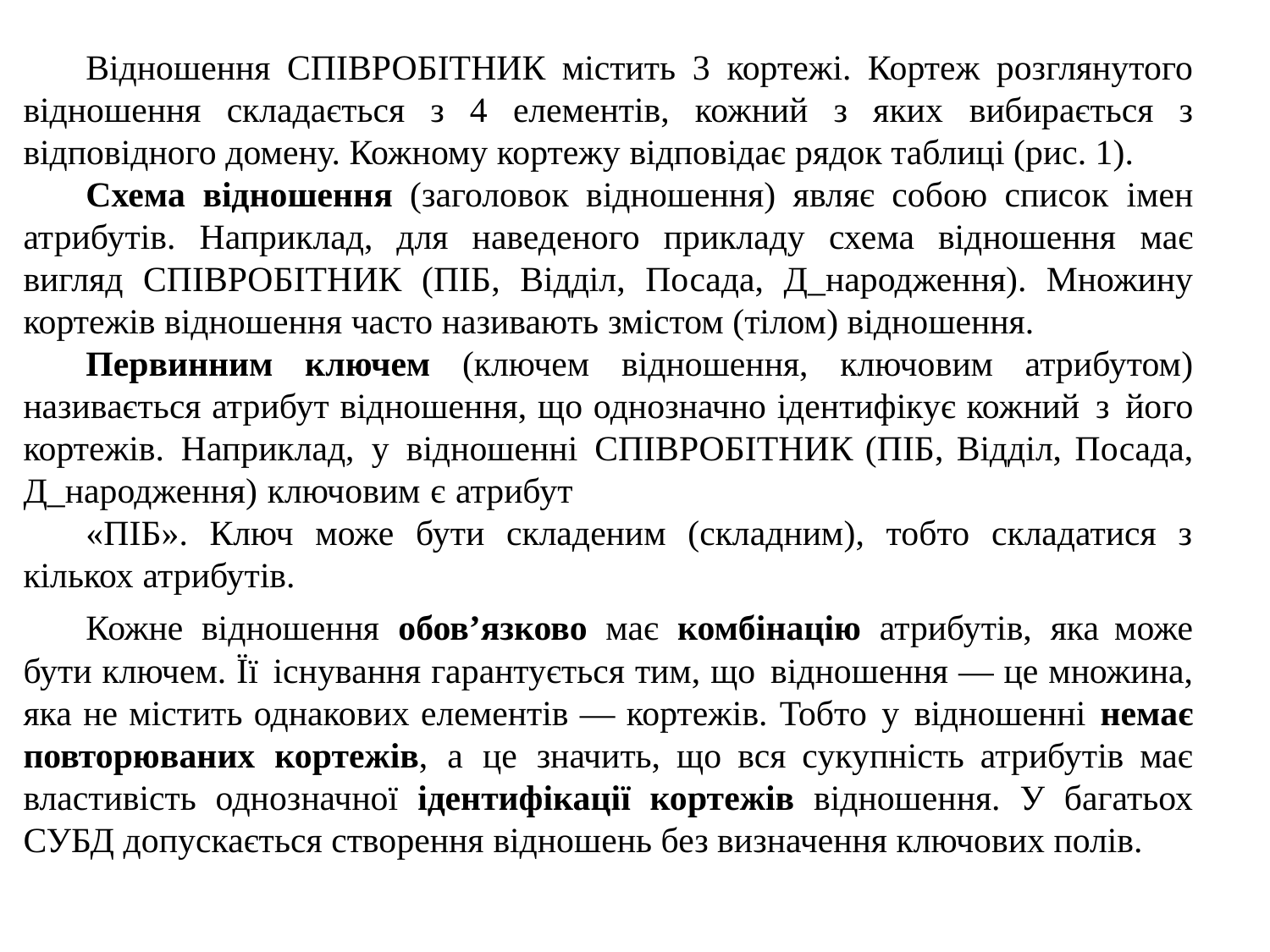

Відношення СПІВРОБІТНИК містить 3 кортежі. Кортеж розглянутого відношення складається з 4 елементів, кожний з яких вибирається з відповідного домену. Кожному кортежу відповідає рядок таблиці (рис. 1).
Схема відношення (заголовок відношення) являє собою список імен атрибутів. Наприклад, для наведеного прикладу схема відношення має вигляд СПІВРОБІТНИК (ПІБ, Відділ, Посада, Д_народження). Множину кортежів відношення часто називають змістом (тілом) відношення.
Первинним ключем (ключем відношення, ключовим атрибутом) називається атрибут відношення, що однозначно ідентифікує кожний з його кортежів. Наприклад, у відношенні СПІВРОБІТНИК (ПІБ, Відділ, Посада, Д_народження) ключовим є атрибут
«ПІБ». Ключ може бути складеним (складним), тобто складатися з кількох атрибутів.
Кожне відношення обов’язково має комбінацію атрибутів, яка може бути ключем. Її існування гарантується тим, що відношення — це множина, яка не містить однакових елементів — кортежів. Тобто у відношенні немає повторюваних кортежів, а це значить, що вся сукупність атрибутів має властивість однозначної ідентифікації кортежів відношення. У багатьох СУБД допускається створення відношень без визначення ключових полів.